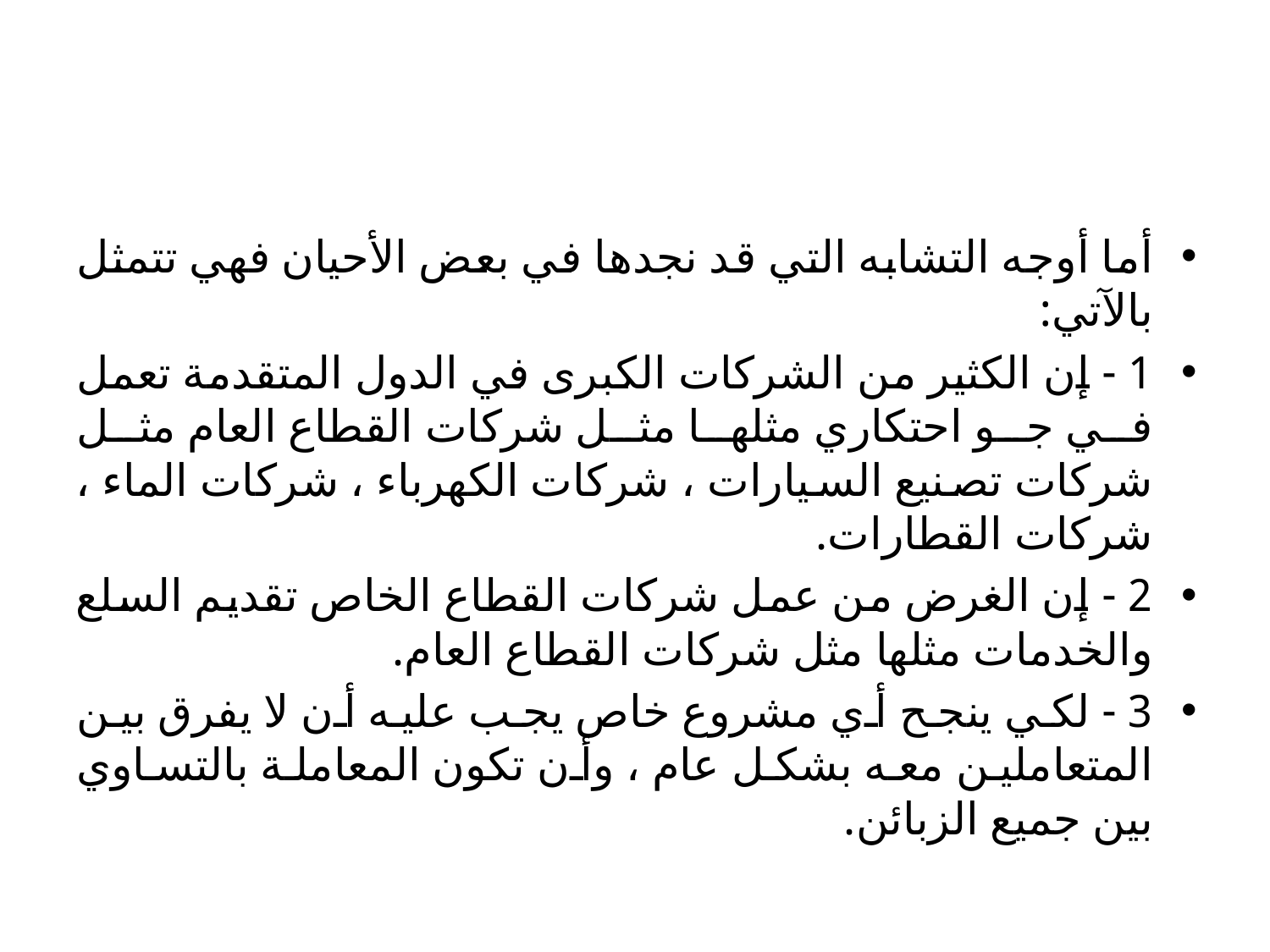

#
أما أوجه التشابه التي قد نجدها في بعض الأحيان فهي تتمثل بالآتي:
1 - إن الكثير من الشركات الكبرى في الدول المتقدمة تعمل في جو احتكاري مثلها مثل شركات القطاع العام مثل شركات تصنيع السيارات ، شركات الكهرباء ، شركات الماء ، شركات القطارات.
2 - إن الغرض من عمل شركات القطاع الخاص تقديم السلع والخدمات مثلها مثل شركات القطاع العام.
3 - لكي ينجح أي مشروع خاص يجب عليه أن لا يفرق بين المتعاملين معه بشكل عام ، وأن تكون المعاملة بالتساوي بين جميع الزبائن.